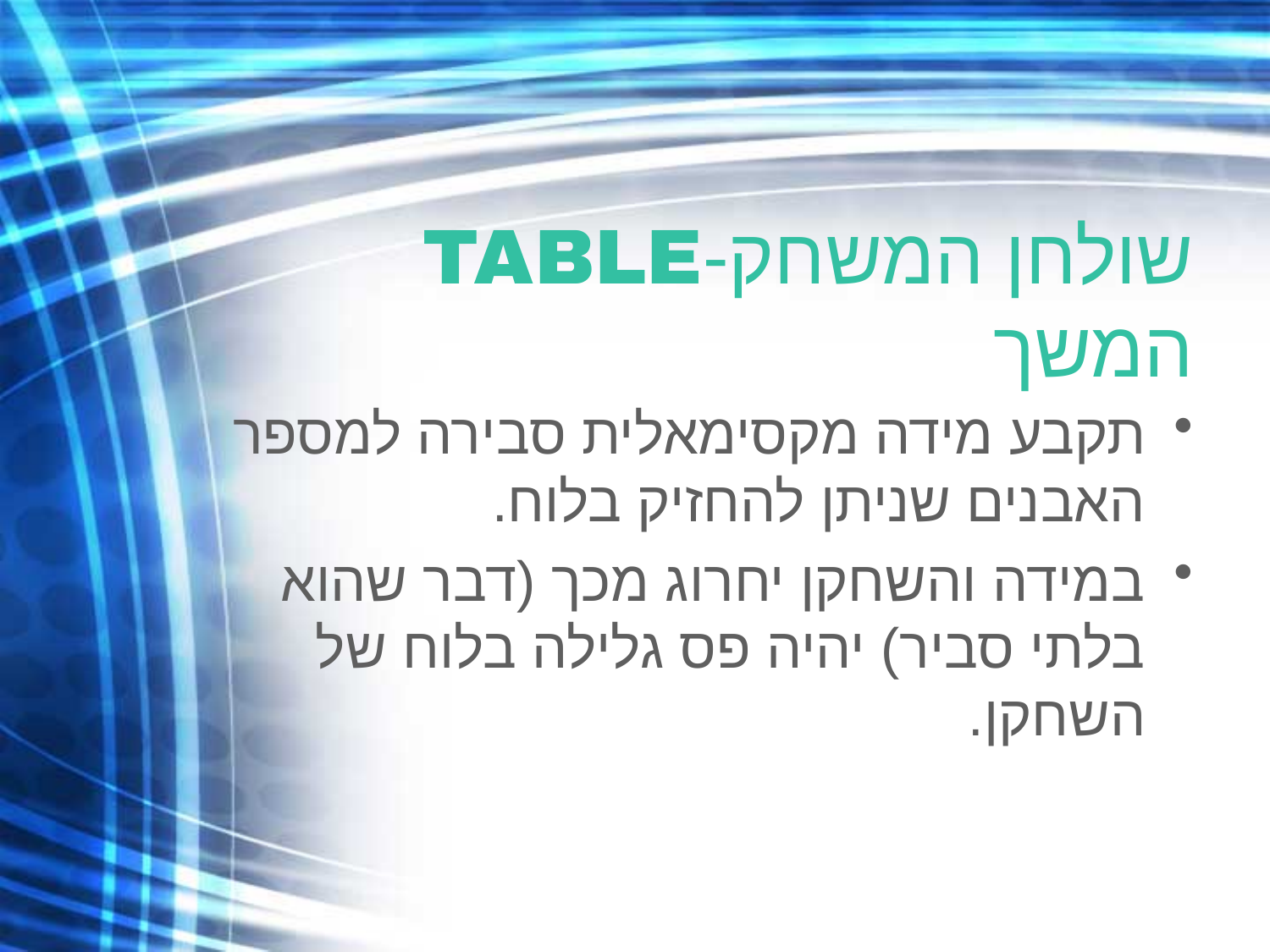

# שולחן המשחק-TABLE המשך
תקבע מידה מקסימאלית סבירה למספר האבנים שניתן להחזיק בלוח.
במידה והשחקן יחרוג מכך (דבר שהוא בלתי סביר) יהיה פס גלילה בלוח של השחקן.